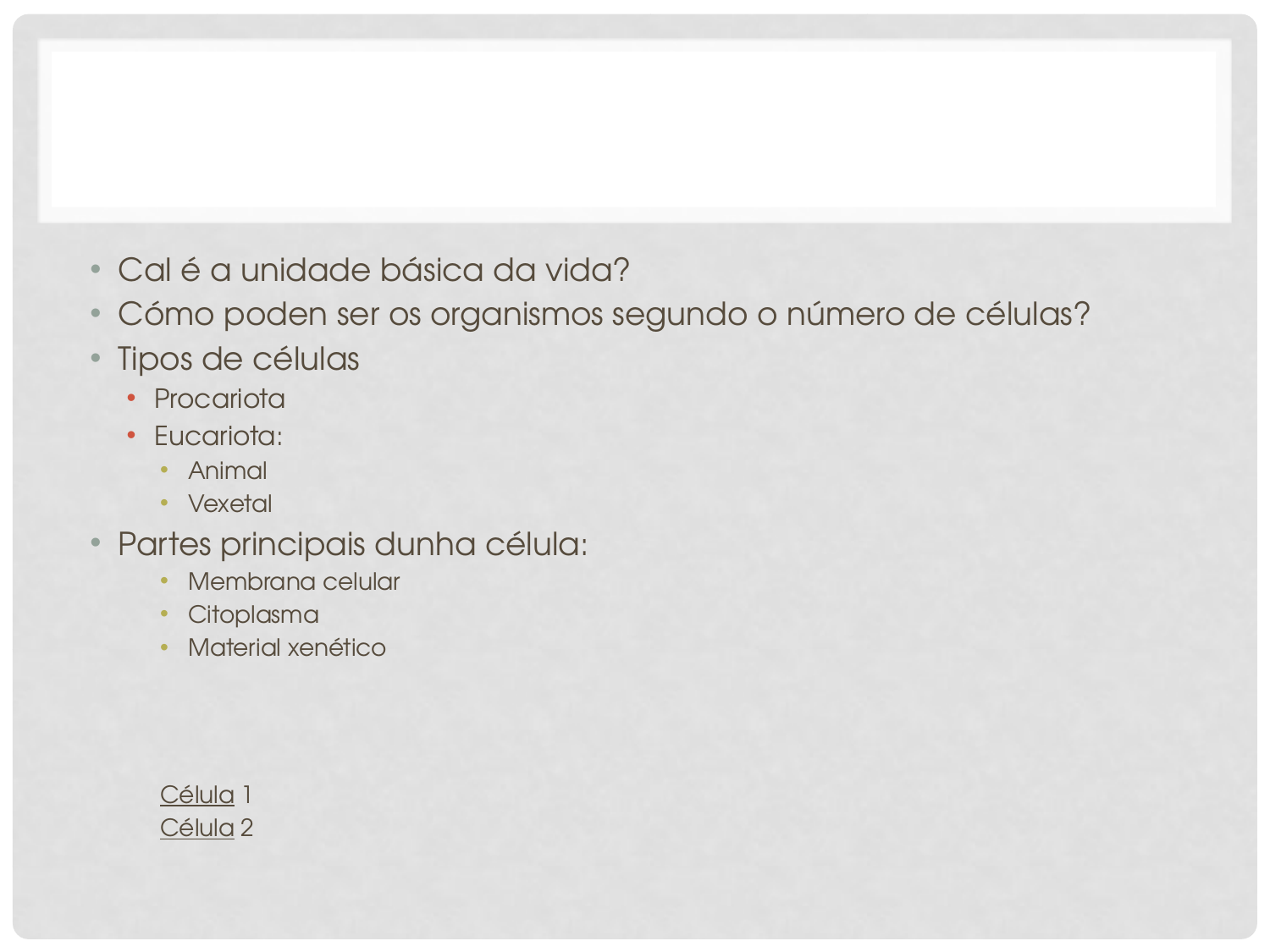

#
Cal é a unidade básica da vida?
Cómo poden ser os organismos segundo o número de células?
Tipos de células
Procariota
Eucariota:
Animal
Vexetal
Partes principais dunha célula:
Membrana celular
Citoplasma
Material xenético

Célula 1
Célula 2